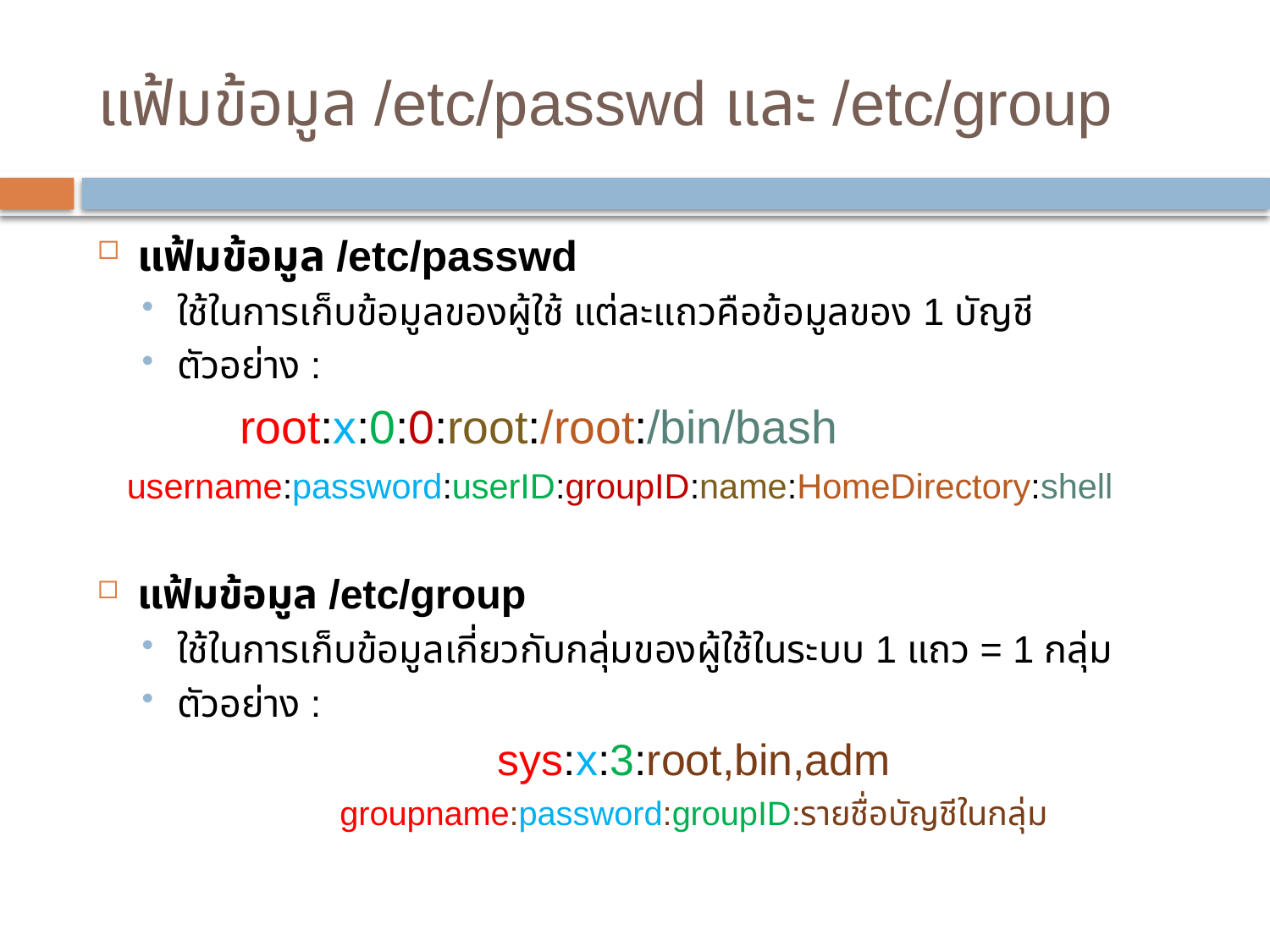

# แฟ้มข้อมูล /etc/passwd และ /etc/group
แฟ้มข้อมูล /etc/passwd
ใช้ในการเก็บข้อมูลของผู้ใช้ แต่ละแถวคือข้อมูลของ 1 บัญชี
ตัวอย่าง :
           root:x:0:0:root:/root:/bin/bash
   username:password:userID:groupID:name:HomeDirectory:shell

แฟ้มข้อมูล /etc/group
ใช้ในการเก็บข้อมูลเกี่ยวกับกลุ่มของผู้ใช้ในระบบ 1 แถว = 1 กลุ่ม
ตัวอย่าง :
sys:x:3:root,bin,adm
groupname:password:groupID:รายชื่อบัญชีในกลุ่ม